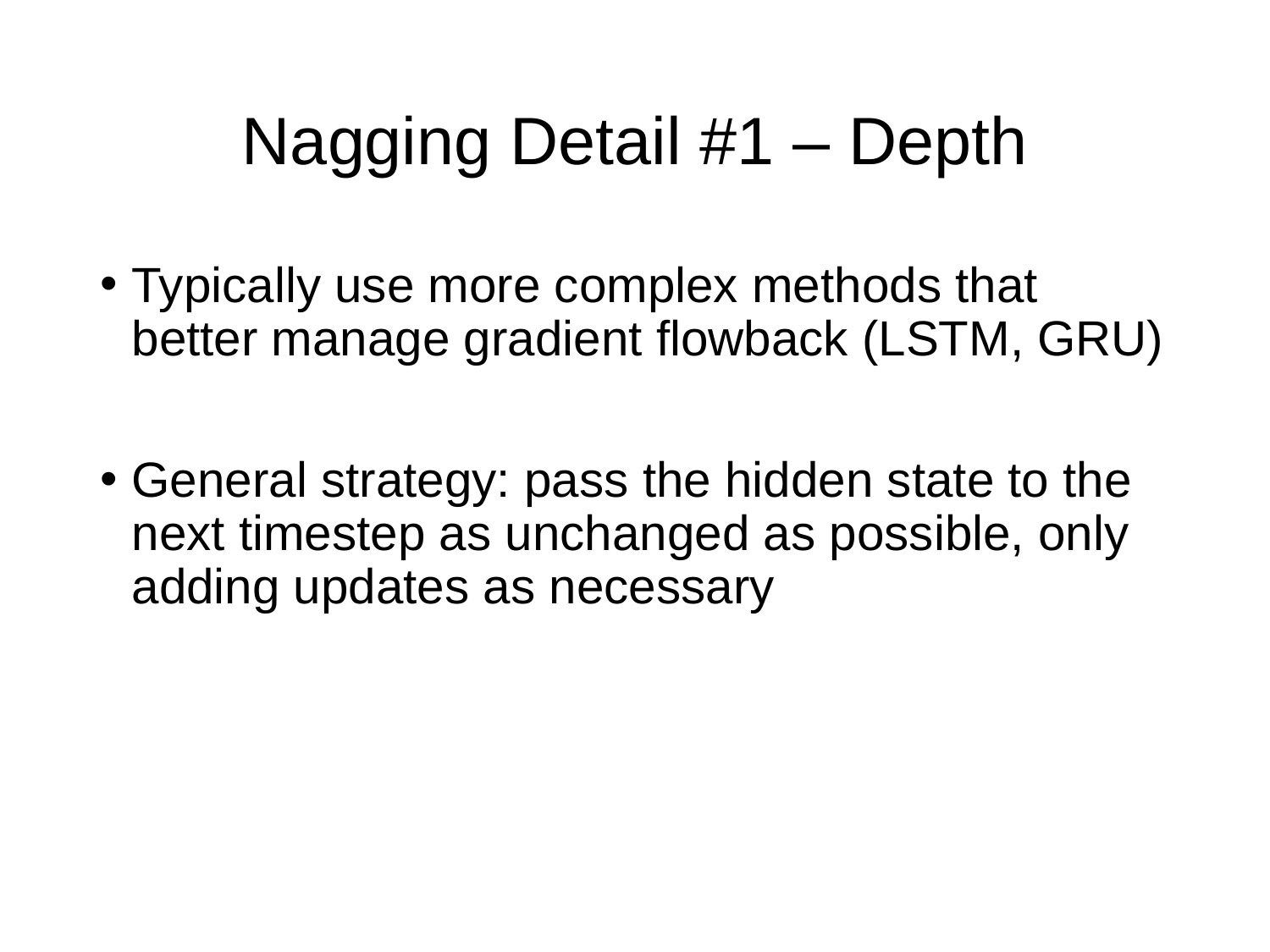

# Nagging Detail #1 – Depth
Typically use more complex methods that better manage gradient flowback (LSTM, GRU)

General strategy: pass the hidden state to the next timestep as unchanged as possible, only adding updates as necessary